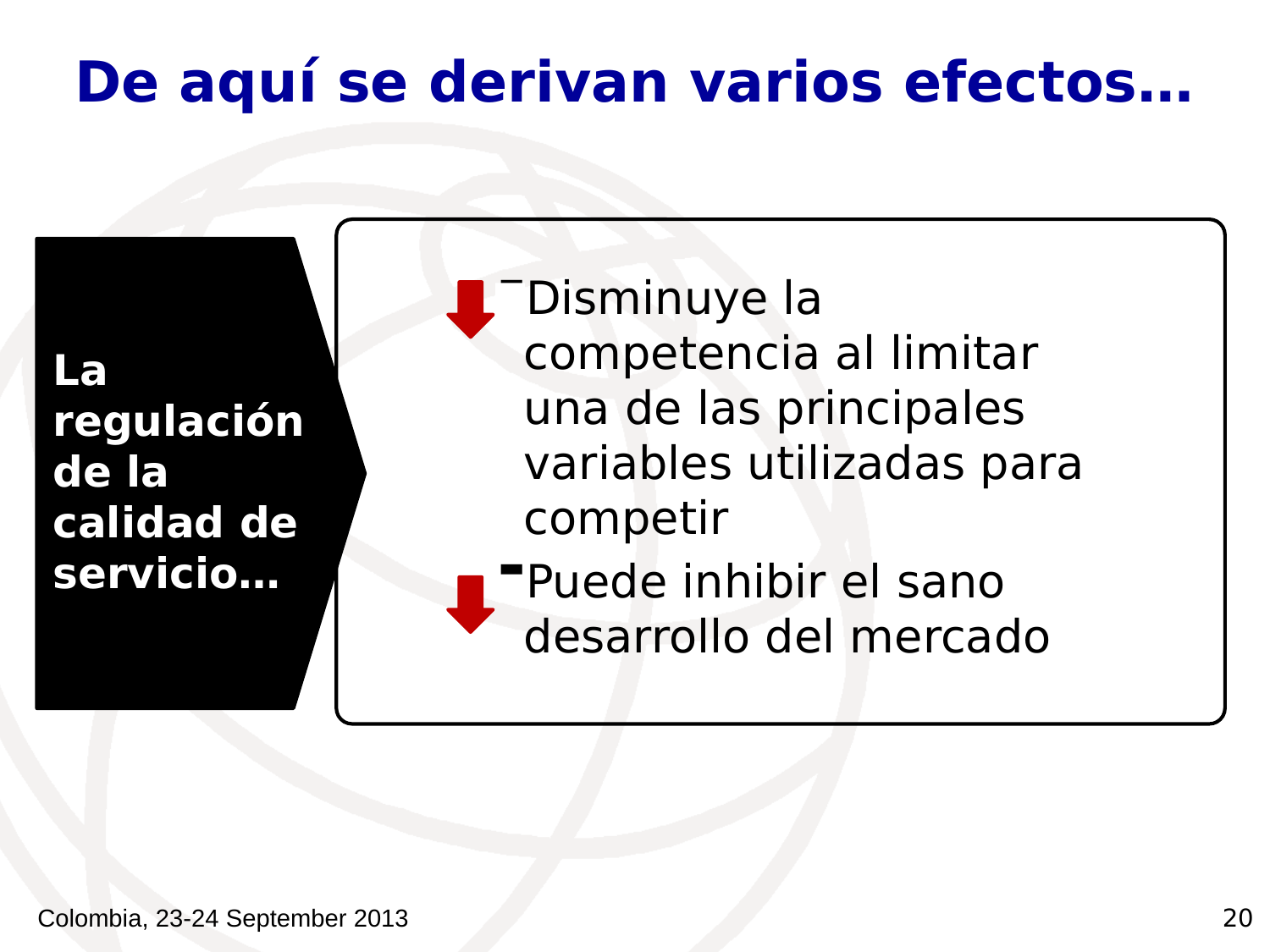

# De aquí se derivan varios efectos…

La regulación de la calidad de servicio…
Disminuye la competencia al limitar una de las principales variables utilizadas para competir
Puede inhibir el sano desarrollo del mercado

Colombia, 23-24 September 2013
20